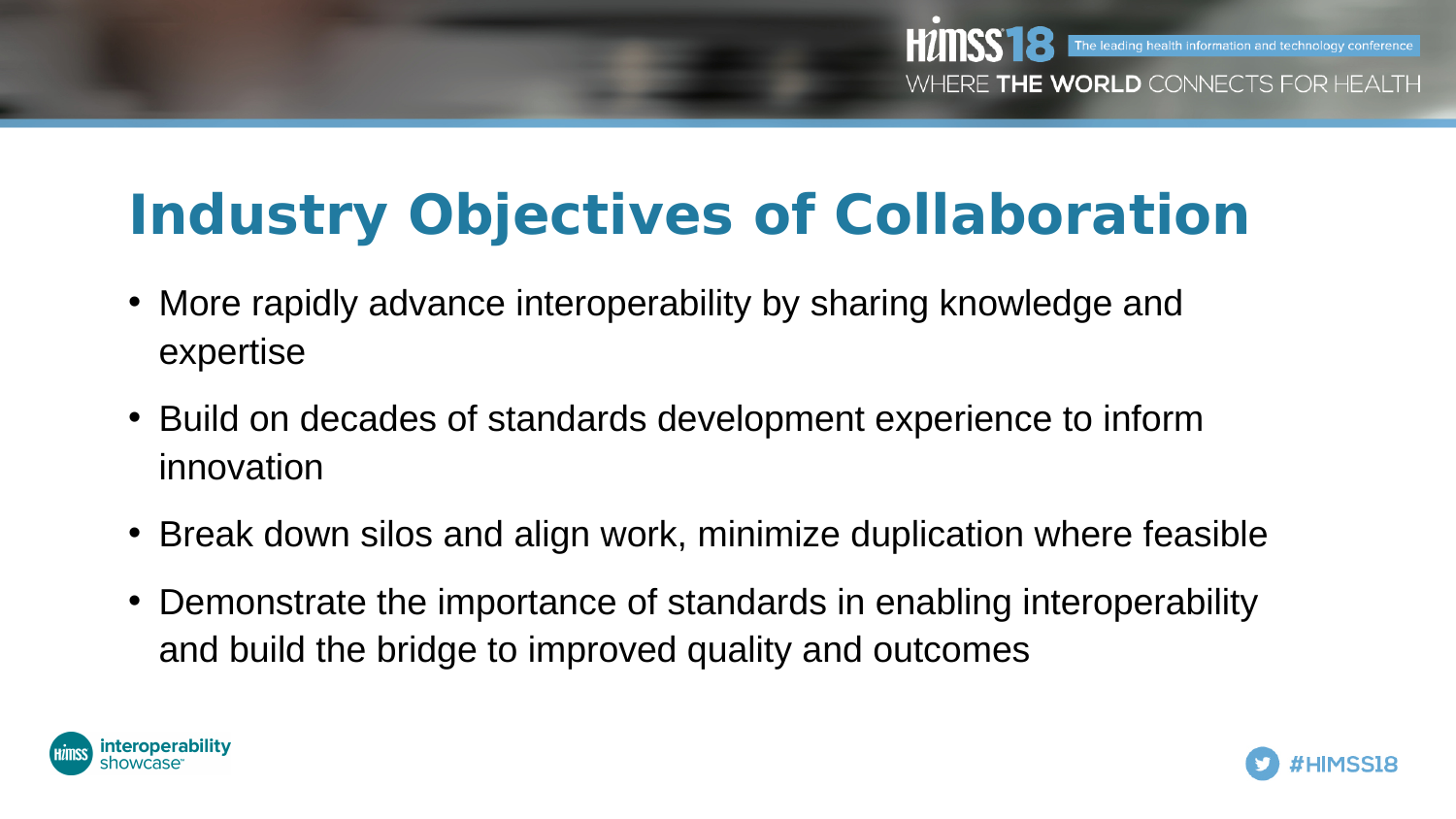

# Industry Objectives of Collaboration
More rapidly advance interoperability by sharing knowledge and expertise
Build on decades of standards development experience to inform innovation
Break down silos and align work, minimize duplication where feasible
Demonstrate the importance of standards in enabling interoperability and build the bridge to improved quality and outcomes